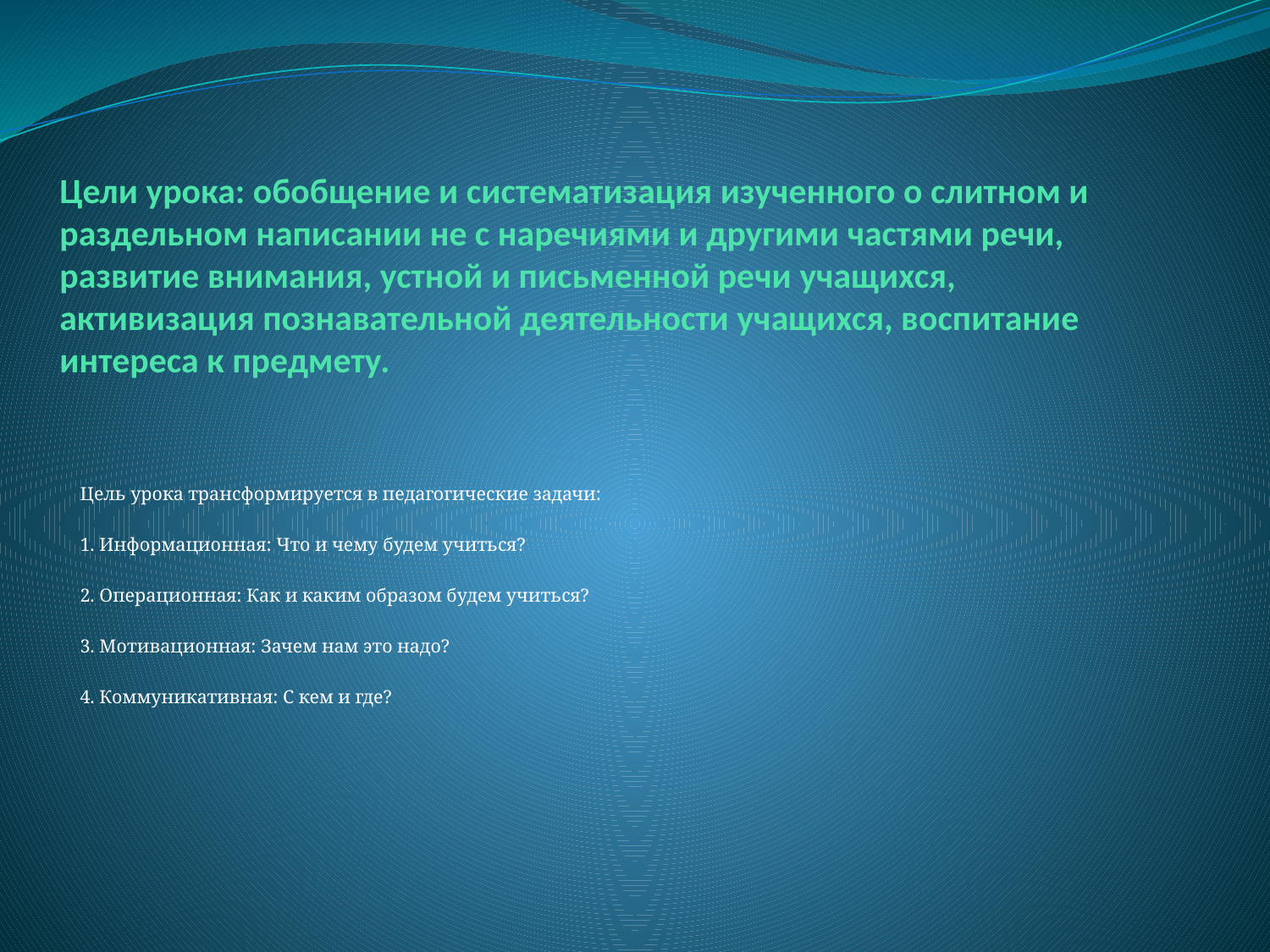

# Цели урока: обобщение и систематизация изученного о слитном и раздельном написании не с наречиями и другими частями речи, развитие внимания, устной и письменной речи учащихся, активизация познавательной деятельности учащихся, воспитание интереса к предмету.
Цель урока трансформируется в педагогические задачи:

1. Информационная: Что и чему будем учиться?

2. Операционная: Как и каким образом будем учиться?

3. Мотивационная: Зачем нам это надо?

4. Коммуникативная: С кем и где?